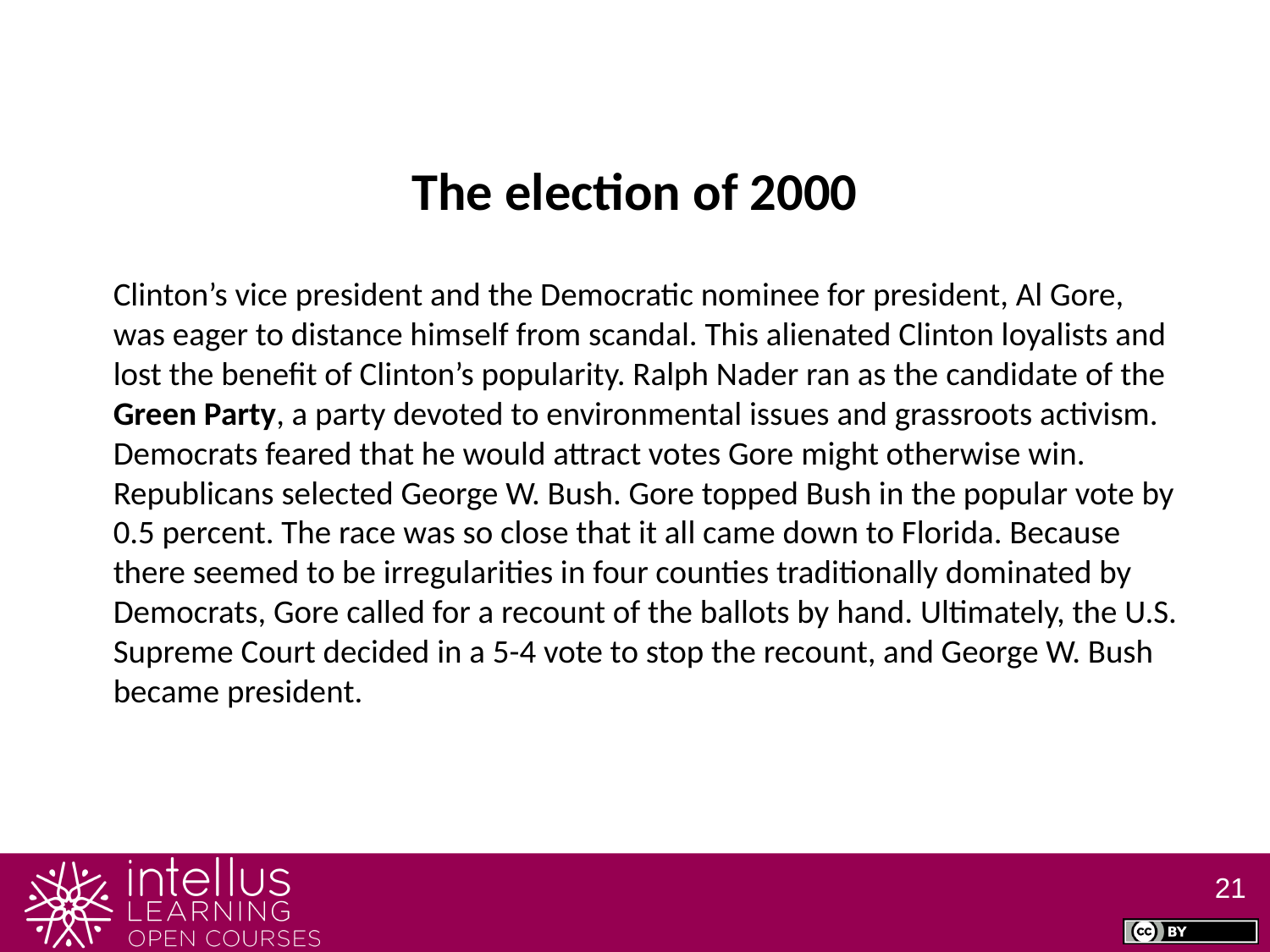

The election of 2000
Clinton’s vice president and the Democratic nominee for president, Al Gore, was eager to distance himself from scandal. This alienated Clinton loyalists and lost the benefit of Clinton’s popularity. Ralph Nader ran as the candidate of the Green Party, a party devoted to environmental issues and grassroots activism. Democrats feared that he would attract votes Gore might otherwise win. Republicans selected George W. Bush. Gore topped Bush in the popular vote by 0.5 percent. The race was so close that it all came down to Florida. Because there seemed to be irregularities in four counties traditionally dominated by Democrats, Gore called for a recount of the ballots by hand. Ultimately, the U.S. Supreme Court decided in a 5-4 vote to stop the recount, and George W. Bush became president.

21